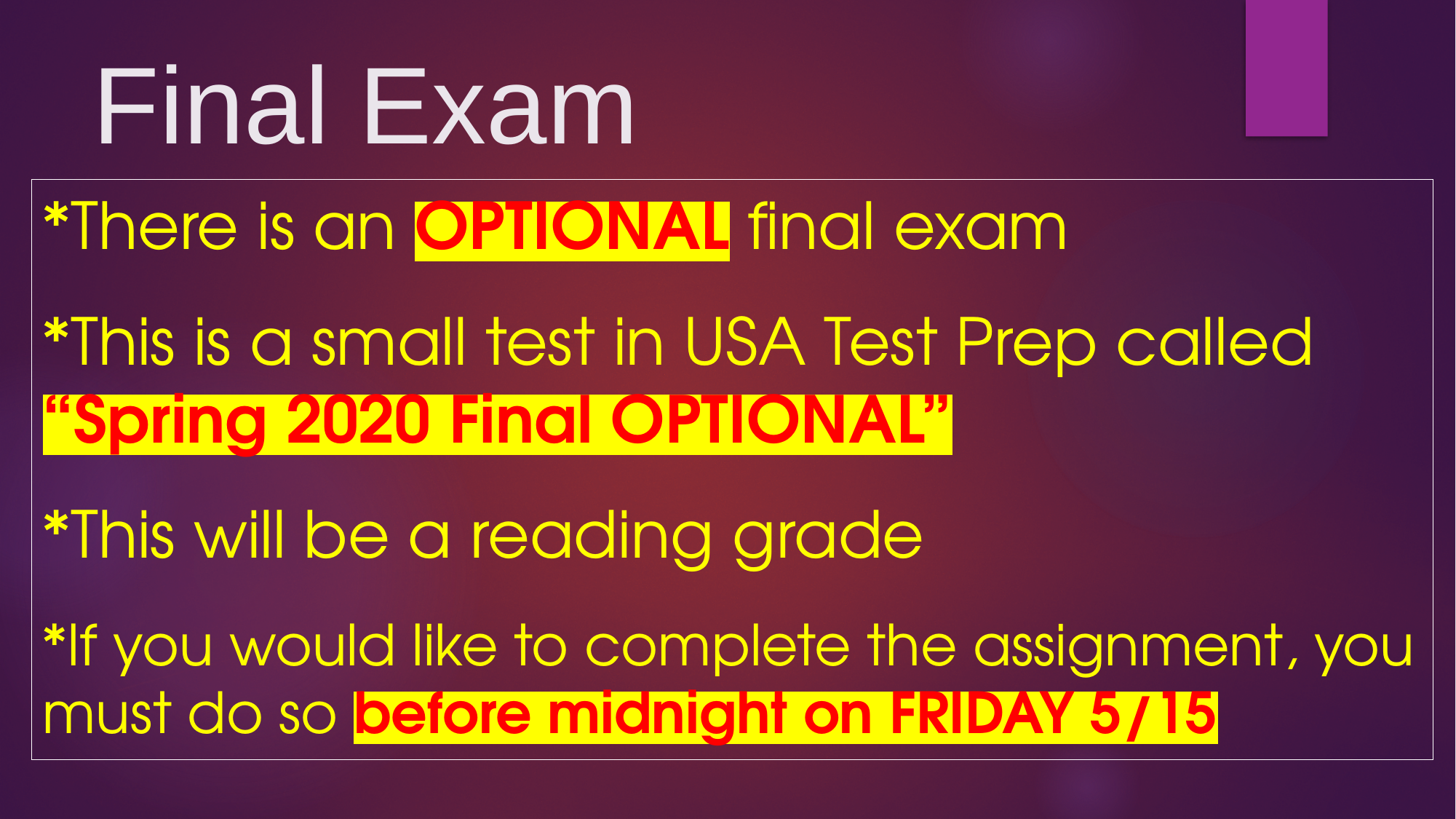

# Final Exam
*There is an OPTIONAL final exam
*This is a small test in USA Test Prep called “Spring 2020 Final OPTIONAL”
*This will be a reading grade
*If you would like to complete the assignment, you must do so before midnight on FRIDAY 5/15